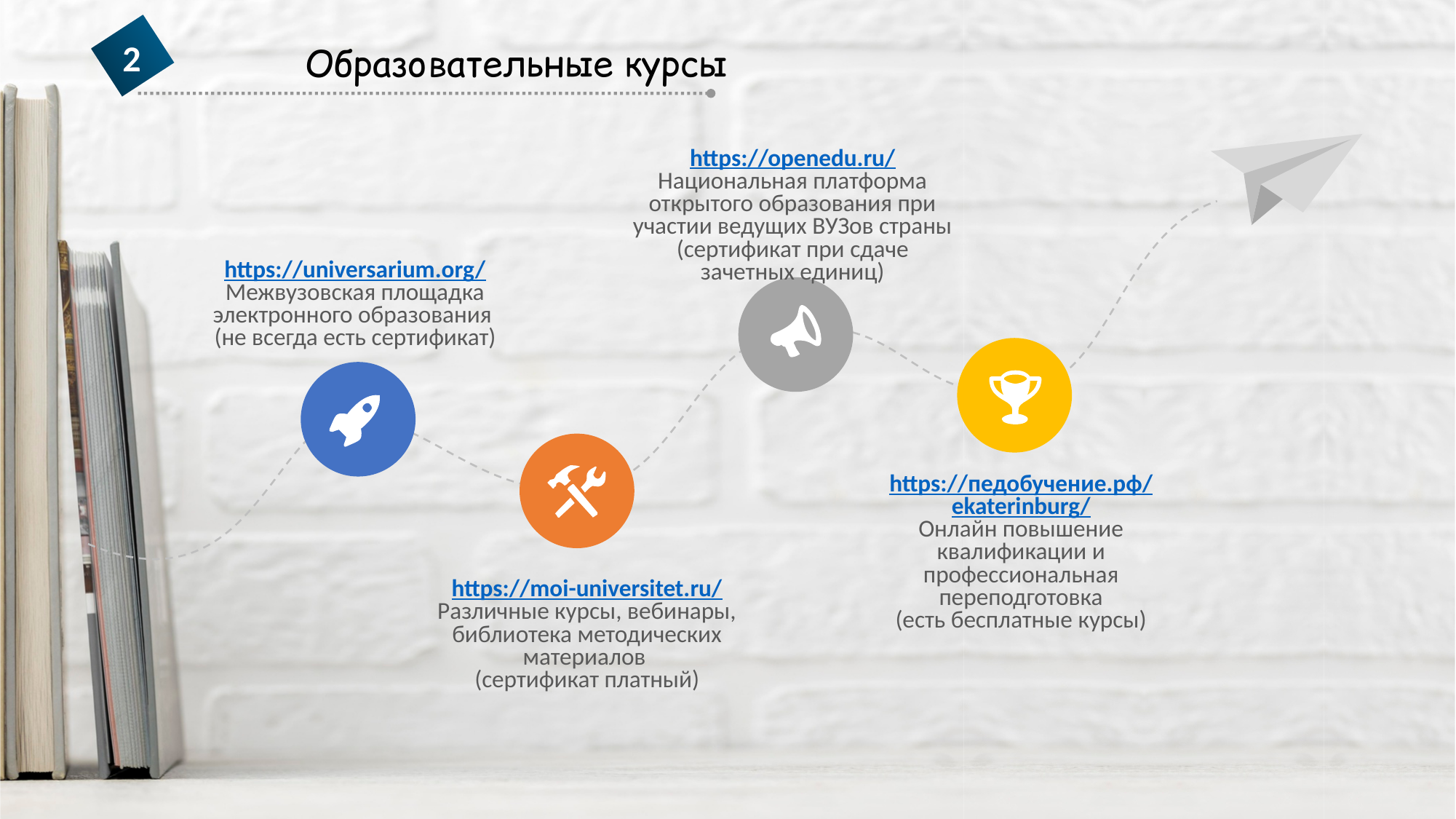

2
Образовательные курсы

https://openedu.ru/
Национальная платформа открытого образования при участии ведущих ВУЗов страны (сертификат при сдаче зачетных единиц)
https://universarium.org/
Межвузовская площадка электронного образования
(не всегда есть сертификат)
https://педобучение.рф/ekaterinburg/
Онлайн повышение квалификации и профессиональная переподготовка
(есть бесплатные курсы)
https://moi-universitet.ru/
Различные курсы, вебинары, библиотека методических материалов
(сертификат платный)